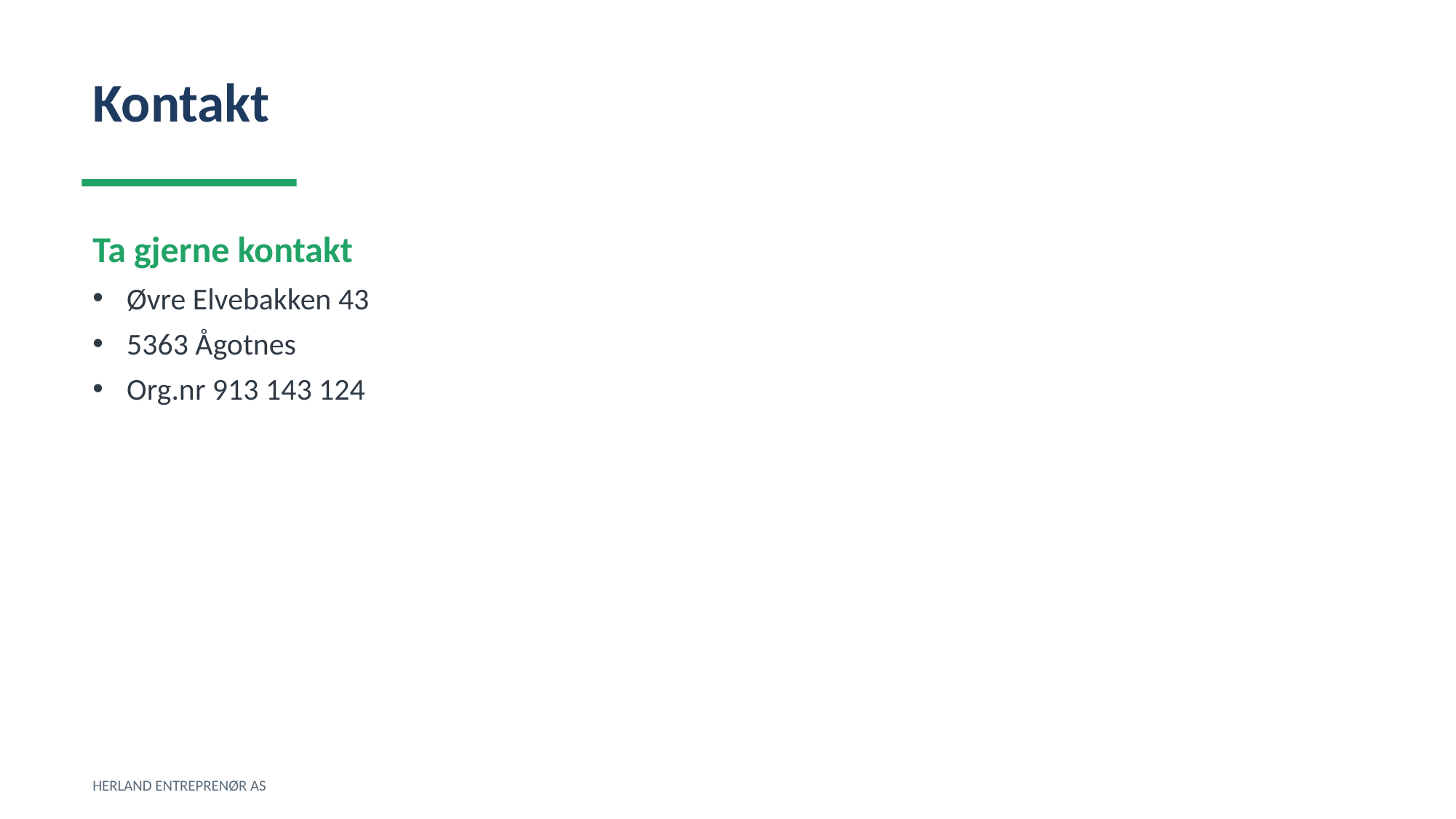

Kontakt

Ta gjerne kontakt
Øvre Elvebakken 43
5363 Ågotnes
Org.nr 913 143 124
HERLAND ENTREPRENØR AS